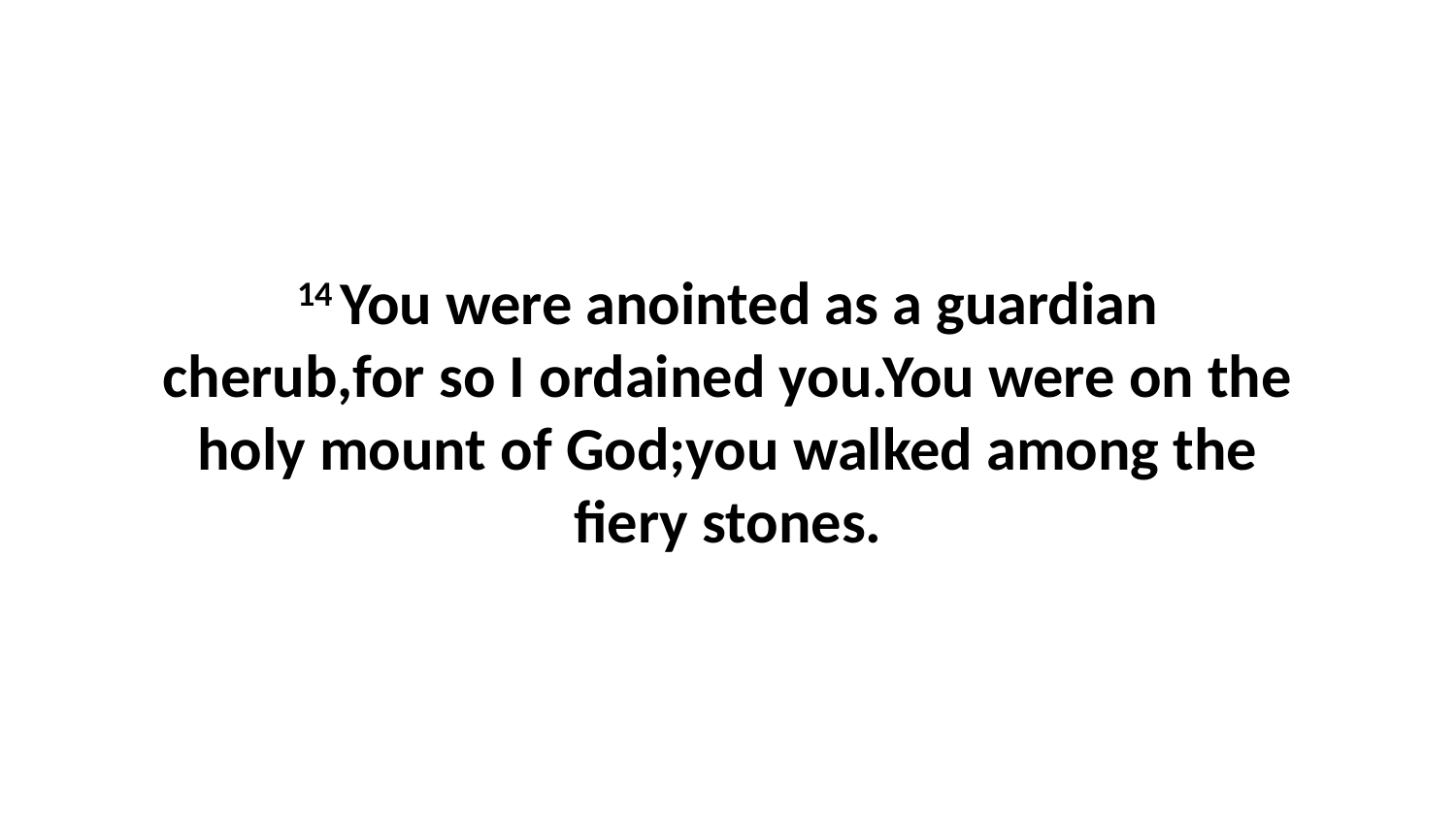

14 You were anointed as a guardian cherub,for so I ordained you.You were on the holy mount of God;you walked among the fiery stones.